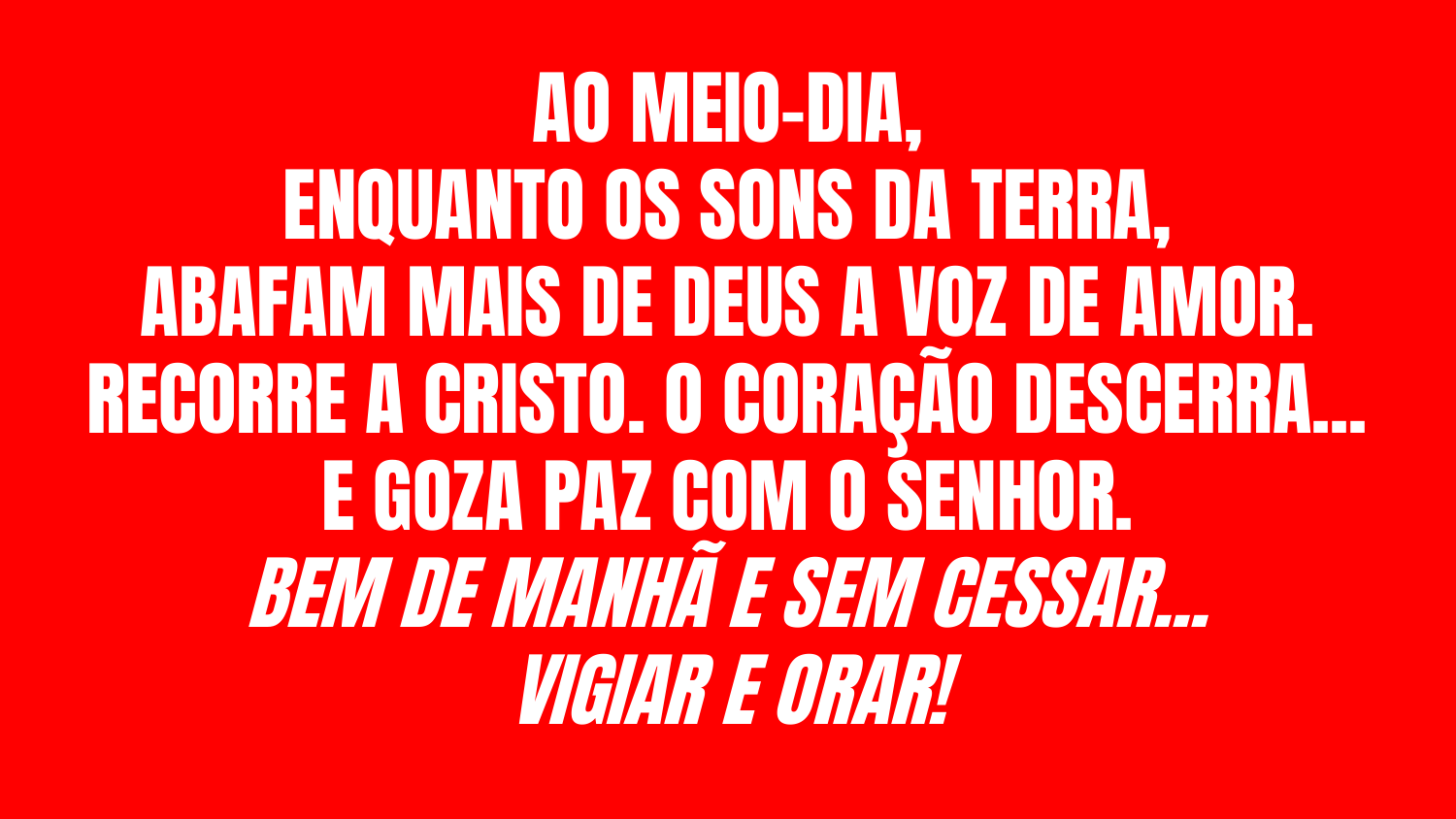

AO MEIO-DIA,
ENQUANTO OS SONS DA TERRA,
ABAFAM MAIS DE DEUS A VOZ DE AMOR.
RECORRE A CRISTO. O CORAÇÃO DESCERRA...
E GOZA PAZ COM O SENHOR.
BEM DE MANHÃ E SEM CESSAR...
VIGIAR E ORAR!